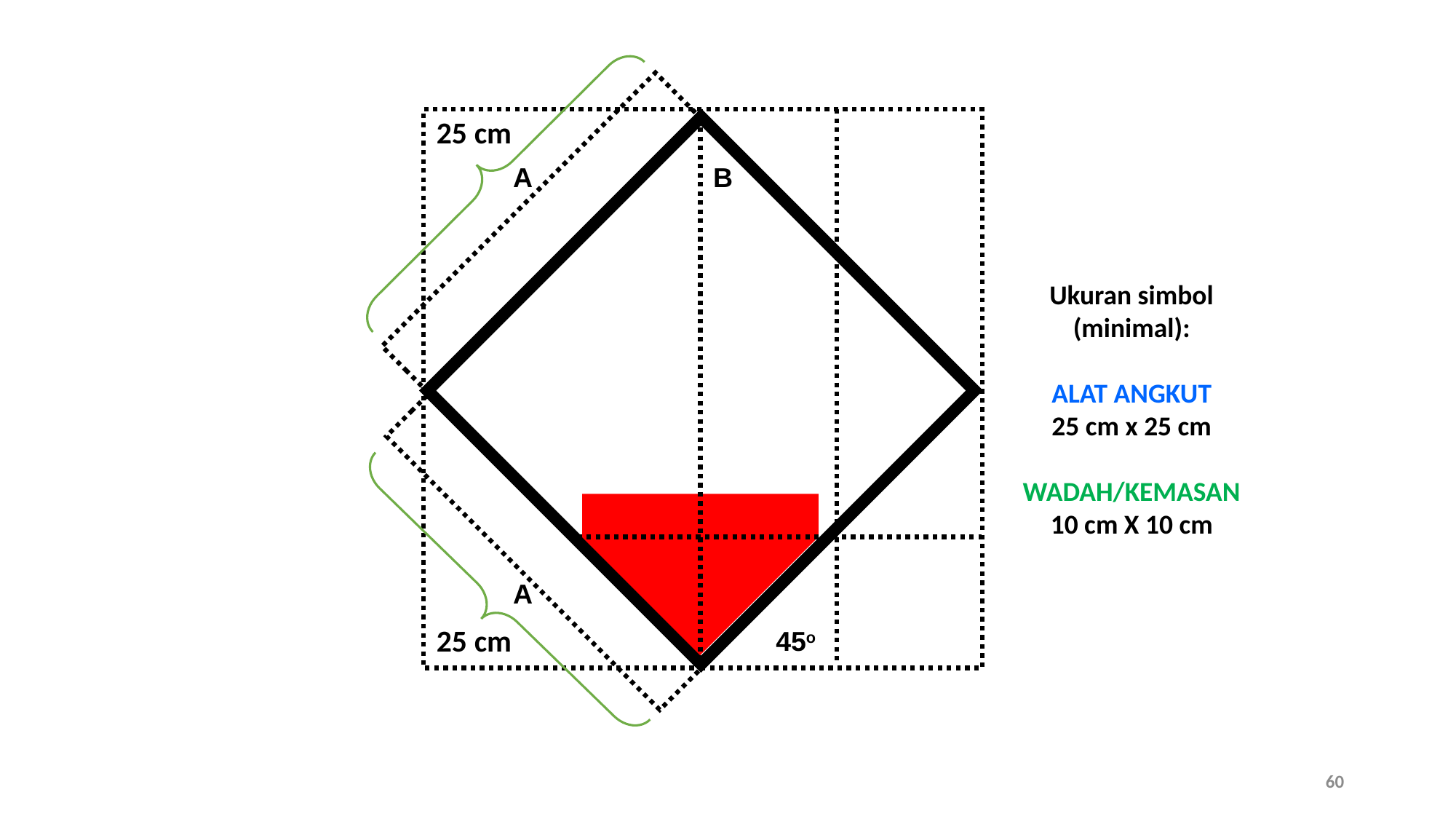

25 cm

A
B

Ukuran simbol
(minimal):

ALAT ANGKUT
25 cm x 25 cm

WADAH/KEMASAN
10 cm X 10 cm

A
25 cm
45o
60